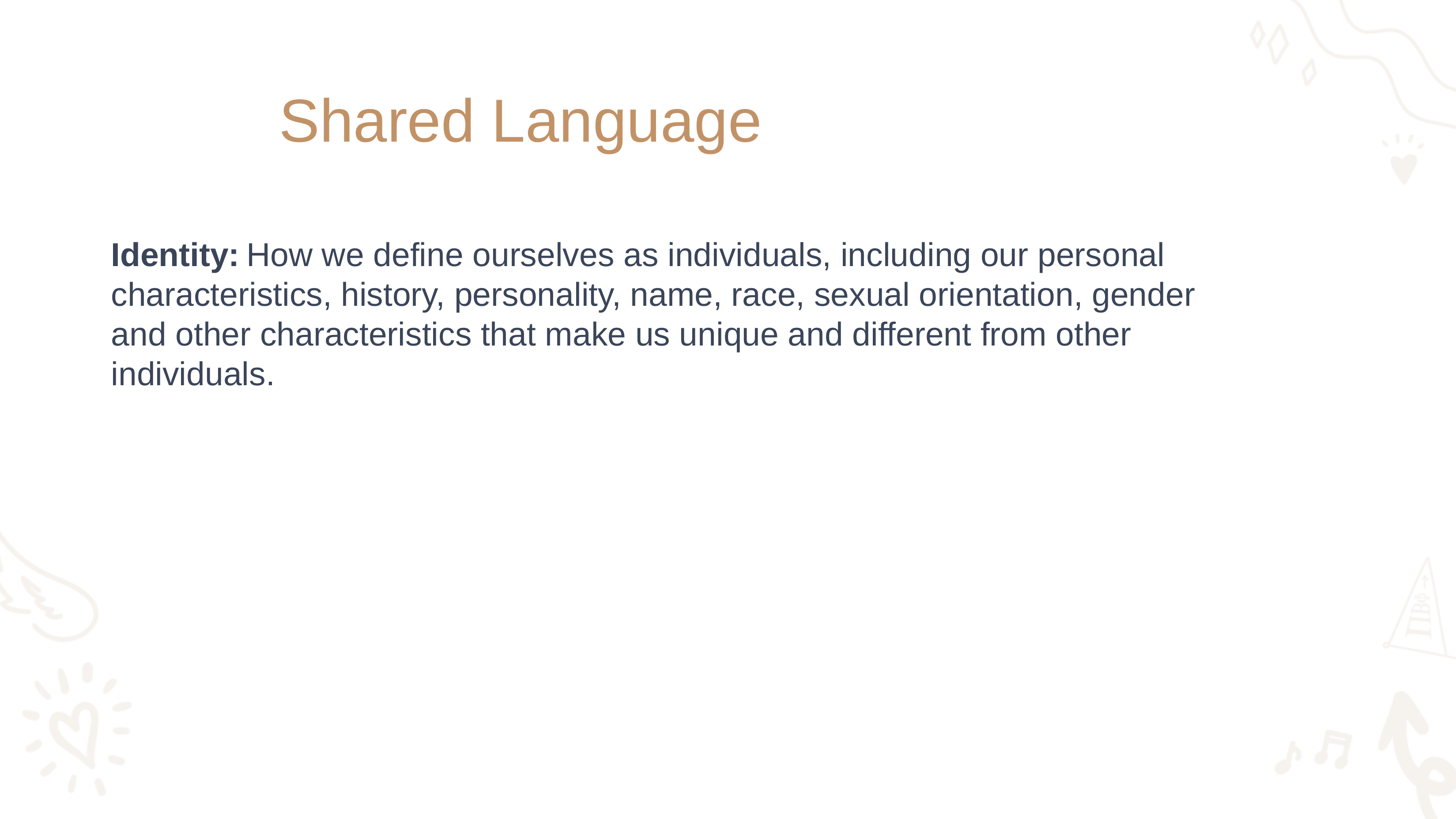

# Shared Language
Identity: How we define ourselves as individuals, including our personal characteristics, history, personality, name, race, sexual orientation, gender and other characteristics that make us unique and different from other individuals.